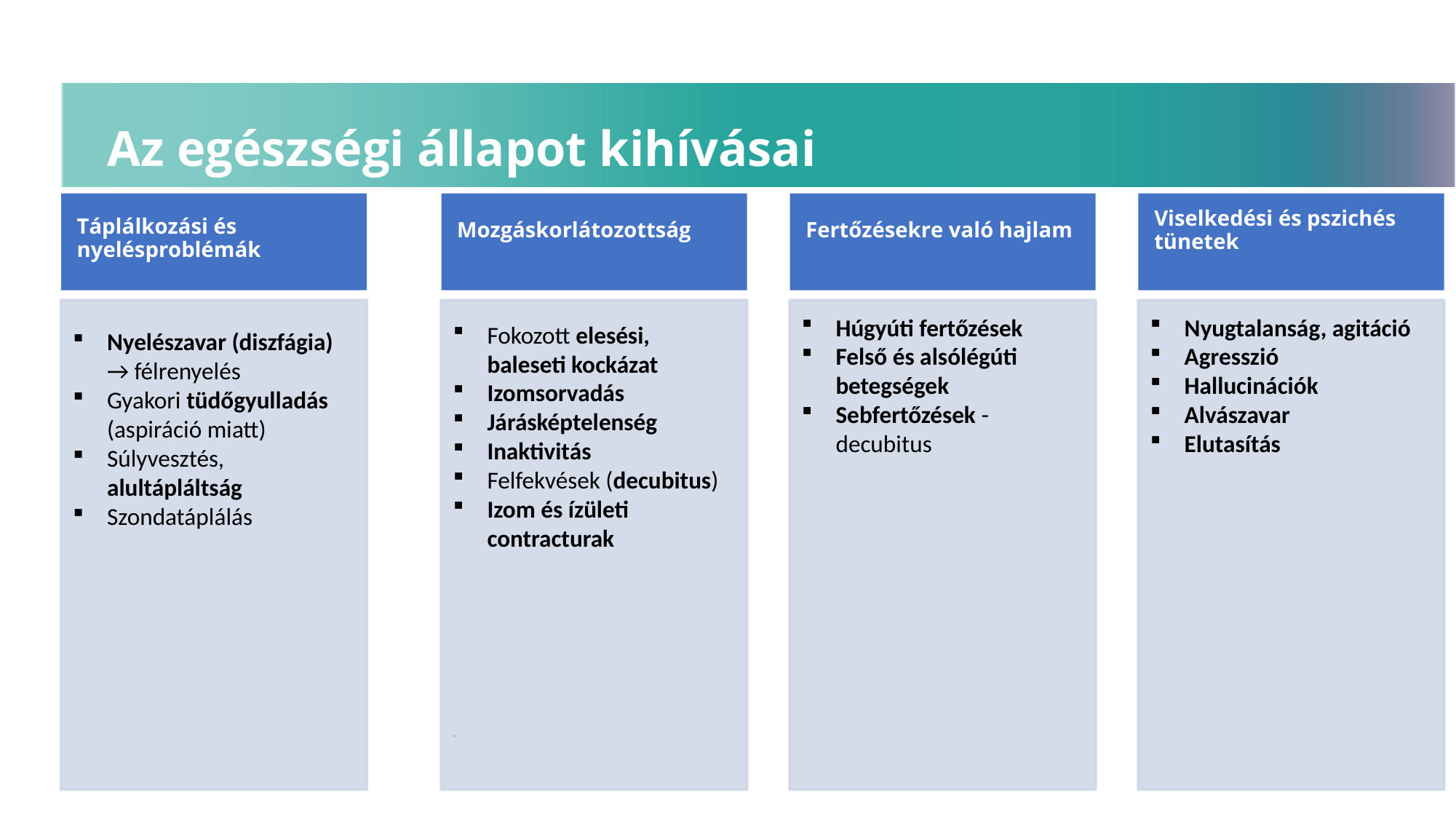

Az egészségi állapot kihívásai

Táplálkozási és nyelésproblémák

Fertőzésekre való hajlam

Mozgáskorlátozottság

Viselkedési és pszichés tünetek

Húgyúti fertőzések
Felső és alsólégúti betegségek
Sebfertőzések - decubitus

Nyugtalanság, agitáció
Agresszió
Hallucinációk
Alvászavar
Elutasítás

Nyelészavar (diszfágia) → félrenyelés
Gyakori tüdőgyulladás (aspiráció miatt)
Súlyvesztés, alultápláltság
Szondatáplálás

Fokozott elesési, baleseti kockázat
Izomsorvadás
Járásképtelenség
Inaktivitás
Felfekvések (decubitus)
Izom és ízületi contracturak

.